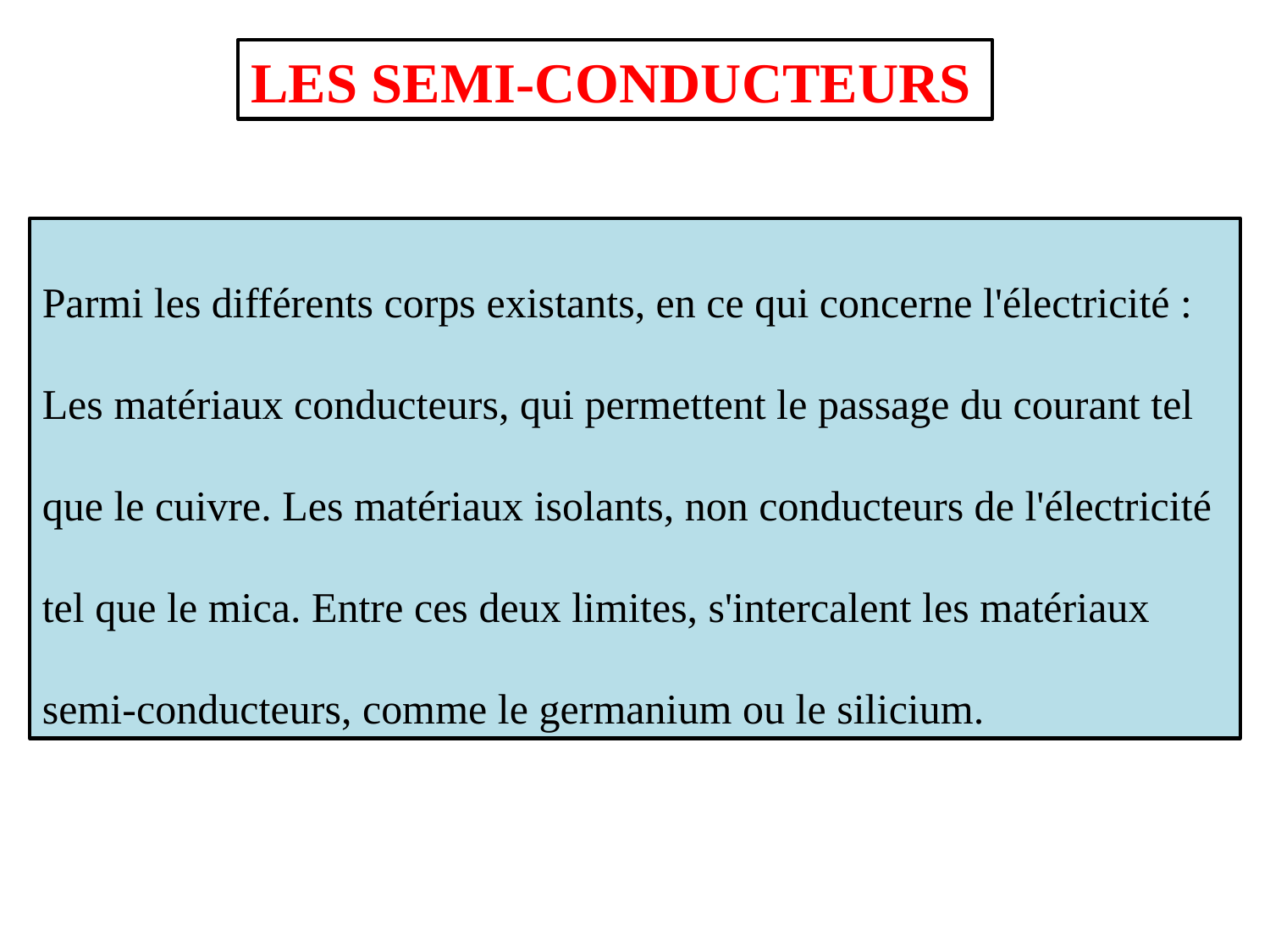

LES SEMI-CONDUCTEURS
Parmi les différents corps existants, en ce qui concerne l'électricité : Les matériaux conducteurs, qui permettent le passage du courant tel que le cuivre. Les matériaux isolants, non conducteurs de l'électricité tel que le mica. Entre ces deux limites, s'intercalent les matériaux semi-conducteurs, comme le germanium ou le silicium.